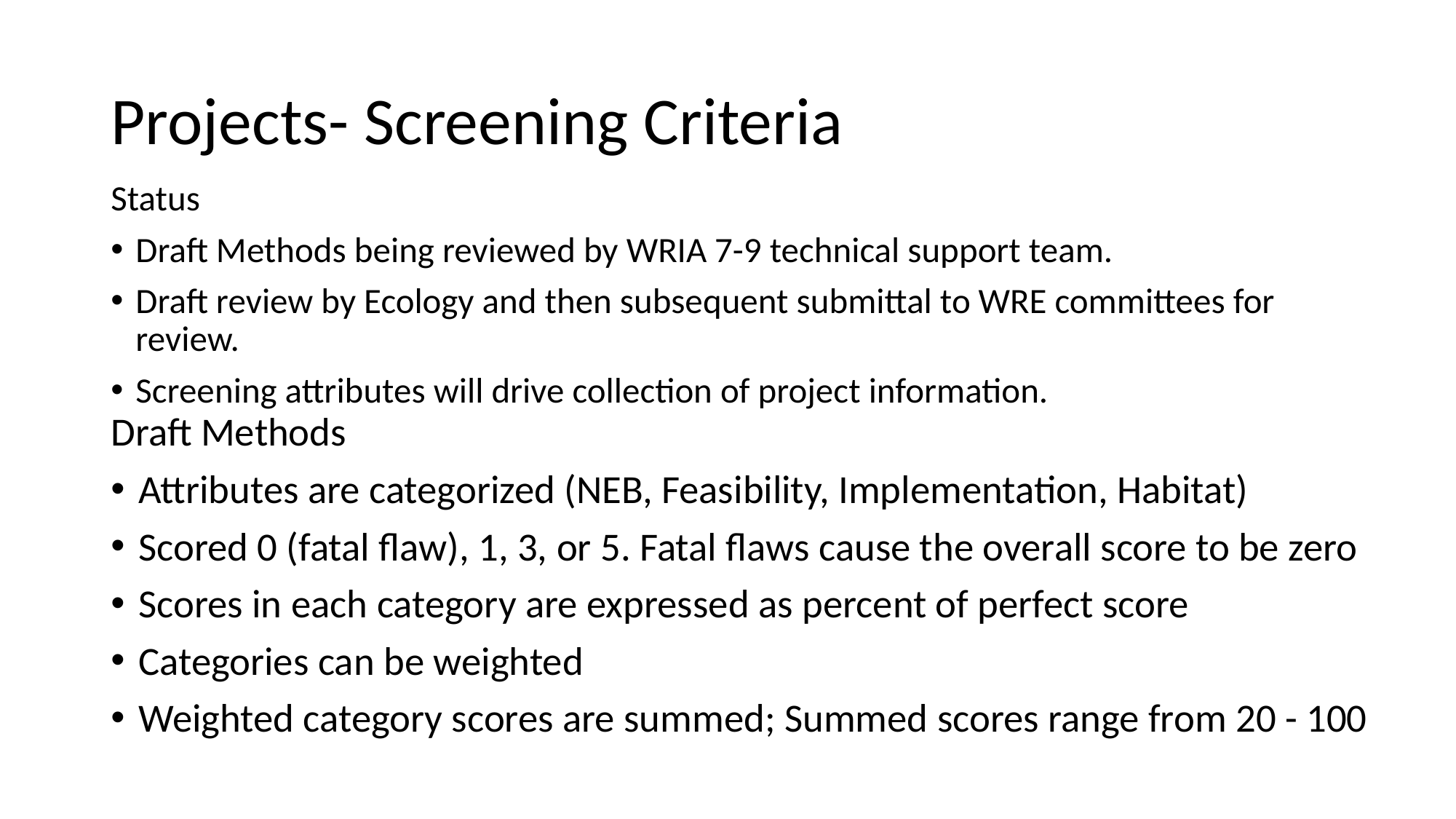

# Projects- Screening Criteria
Status
Draft Methods being reviewed by WRIA 7-9 technical support team.
Draft review by Ecology and then subsequent submittal to WRE committees for review.
Screening attributes will drive collection of project information.

Draft Methods
Attributes are categorized (NEB, Feasibility, Implementation, Habitat)
Scored 0 (fatal flaw), 1, 3, or 5. Fatal flaws cause the overall score to be zero
Scores in each category are expressed as percent of perfect score
Categories can be weighted
Weighted category scores are summed; Summed scores range from 20 - 100